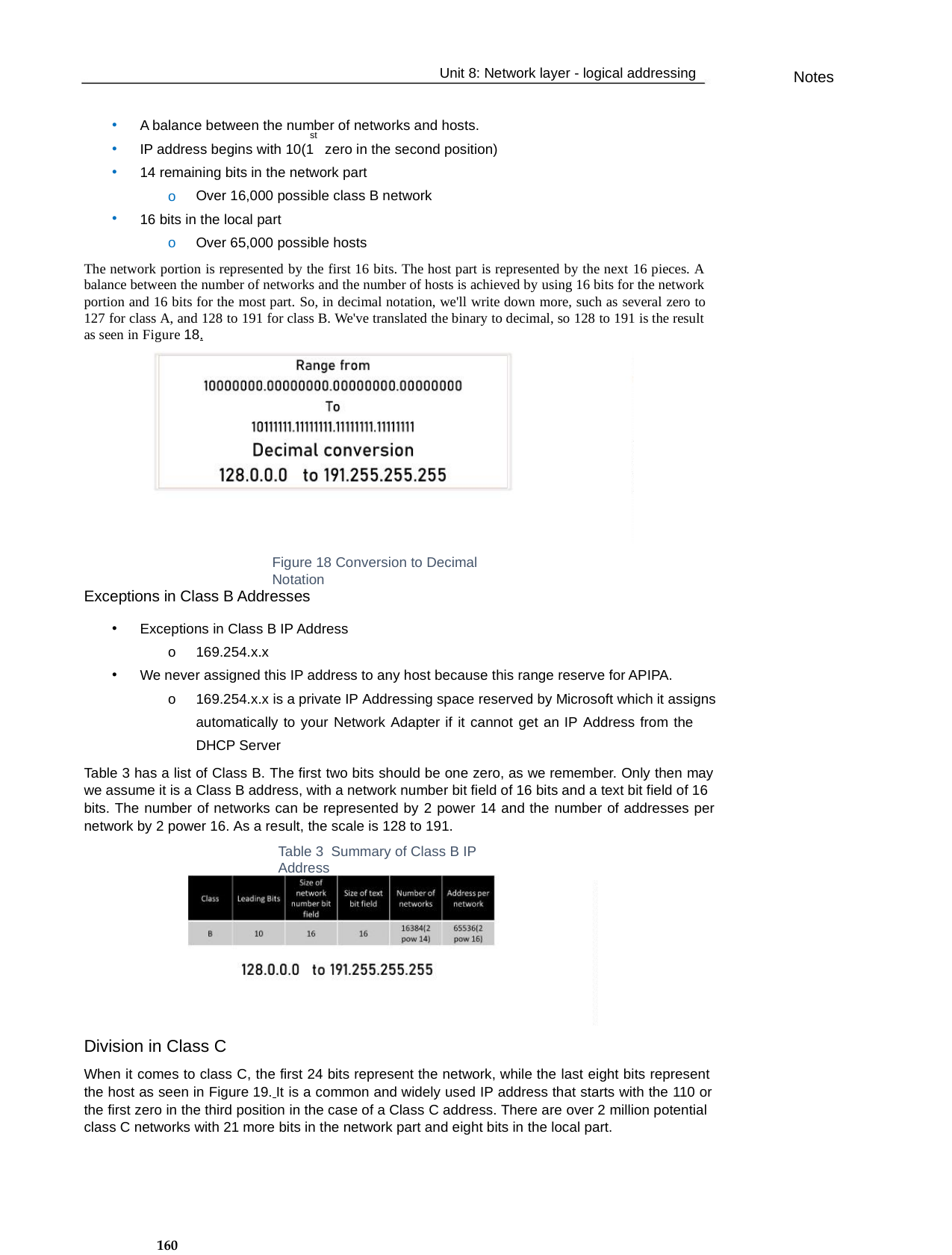

Unit 8: Network layer - logical addressing
Notes
•
•
•
A balance between the number of networks and hosts.
st
IP address begins with 10(1 zero in the second position)
14 remaining bits in the network part
Over 16,000 possible class B network
16 bits in the local part
Over 65,000 possible hosts
o
•
o
The network portion is represented by the first 16 bits. The host part is represented by the next 16 pieces. A
balance between the number of networks and the number of hosts is achieved by using 16 bits for the network
portion and 16 bits for the most part. So, in decimal notation, we'll write down more, such as several zero to
127 for class A, and 128 to 191 for class B. We've translated the binary to decimal, so 128 to 191 is the result
as seen in Figure 18.

Figure 18 Conversion to Decimal Notation
Exceptions in Class B Addresses
•
Exceptions in Class B IP Address
169.254.x.x
We never assigned this IP address to any host because this range reserve for APIPA.
o
•
169.254.x.x is a private IP Addressing space reserved by Microsoft which it assigns
automatically to your Network Adapter if it cannot get an IP Address from the
DHCP Server
o
Table 3 has a list of Class B. The first two bits should be one zero, as we remember. Only then may
we assume it is a Class B address, with a network number bit field of 16 bits and a text bit field of 16
bits. The number of networks can be represented by 2 power 14 and the number of addresses per
network by 2 power 16. As a result, the scale is 128 to 191.
Table 3 Summary of Class B IP Address

Division in Class C
When it comes to class C, the first 24 bits represent the network, while the last eight bits represent
the host as seen in Figure 19. It is a common and widely used IP address that starts with the 110 or
the first zero in the third position in the case of a Class C address. There are over 2 million potential
class C networks with 21 more bits in the network part and eight bits in the local part.
160